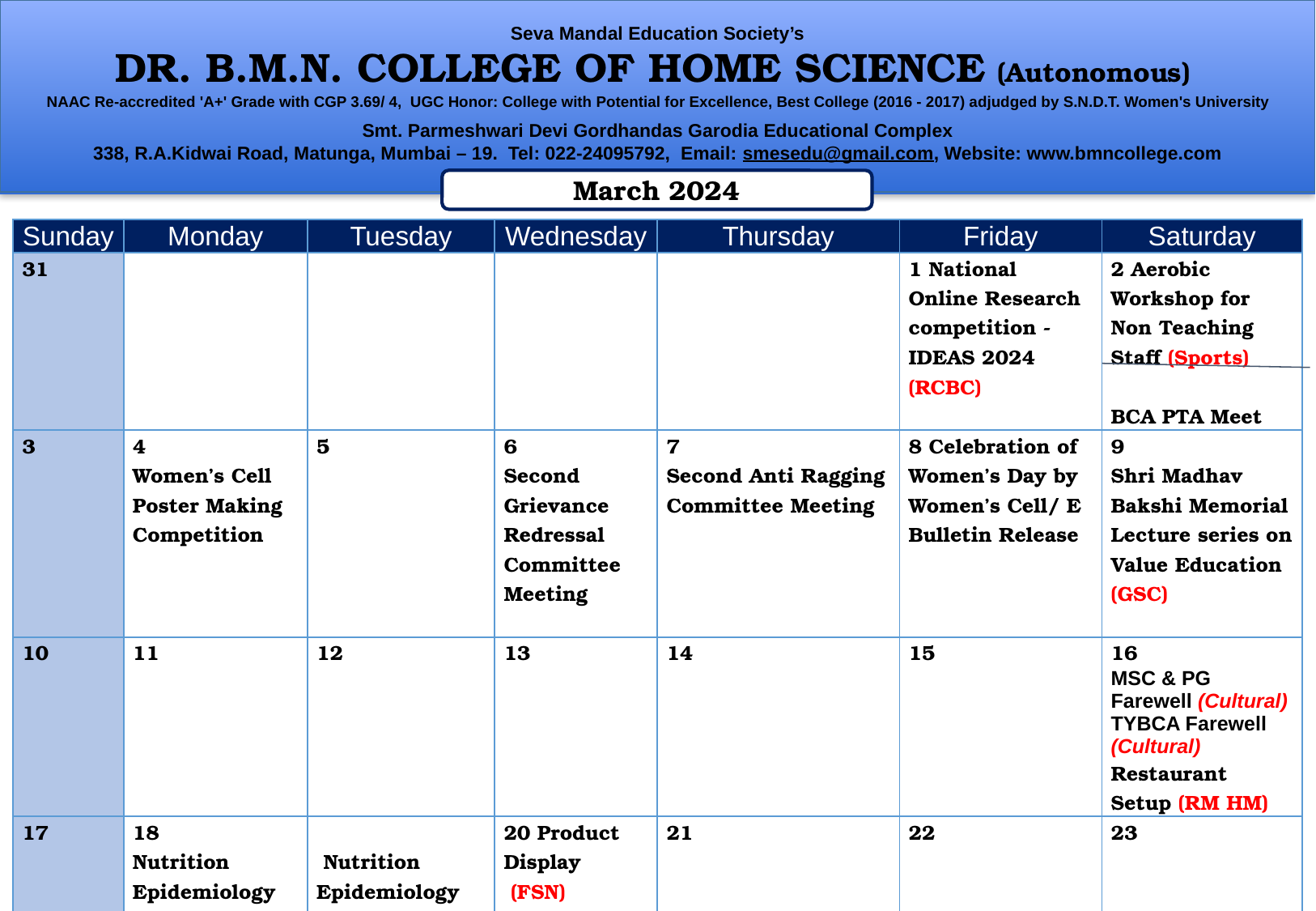

Seva Mandal Education Society’s
DR. B.M.N. COLLEGE OF HOME SCIENCE (Autonomous)
NAAC Re-accredited 'A+' Grade with CGP 3.69/ 4,  UGC Honor: College with Potential for Excellence, Best College (2016 - 2017) adjudged by S.N.D.T. Women's University

Smt. Parmeshwari Devi Gordhandas Garodia Educational Complex
338, R.A.Kidwai Road, Matunga, Mumbai – 19.  Tel: 022-24095792,  Email: smesedu@gmail.com, Website: www.bmncollege.com

March 2024
| Sunday | Monday | Tuesday | Wednesday | Thursday | Friday | Saturday |
| --- | --- | --- | --- | --- | --- | --- |
| 31 |  |  |  |  | 1 National Online Research competition - IDEAS 2024 (RCBC) | 2 Aerobic Workshop for Non Teaching Staff (Sports) BCA PTA Meet |
| 3 | 4 Women’s Cell Poster Making Competition | 5 | 6 Second Grievance Redressal Committee Meeting | 7 Second Anti Ragging Committee Meeting | 8 Celebration of Women’s Day by Women’s Cell/ E Bulletin Release | 9 Shri Madhav Bakshi Memorial Lecture series on Value Education (GSC) |
| 10 | 11 | 12 | 13 | 14 | 15 | 16 MSC & PG Farewell (Cultural) TYBCA Farewell (Cultural) Restaurant Setup (RM HM) |
| 17 | 18 Nutrition Epidemiology FDP (FSN) | Nutrition Epidemiology FDP (FSN) | 20 Product Display (FSN) | 21 | 22 | 23 |
| 24 | 25 | 26 | 27 | 28 TYBSc Farewell (Cultural) | 29 | 30 Last Teaching Day |